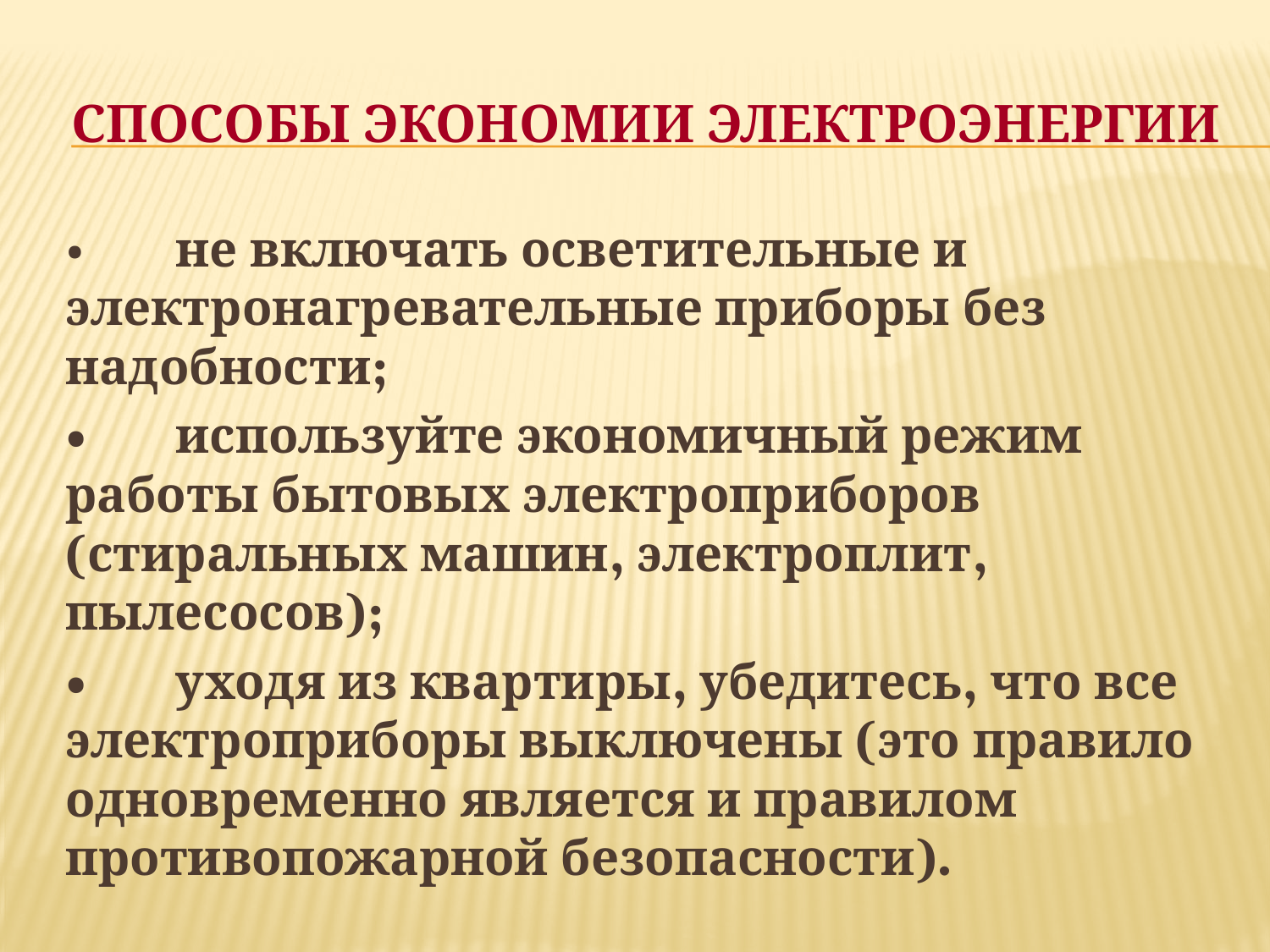

# Способы экономии электроэнергии
•	не включать осветительные и электронагревательные приборы без надобности;
•	используйте экономичный режим работы бытовых электроприборов (стиральных машин, электроплит, пылесосов);
•	уходя из квартиры, убедитесь, что все электроприборы выключены (это правило одновременно является и правилом противопожарной безопасности).